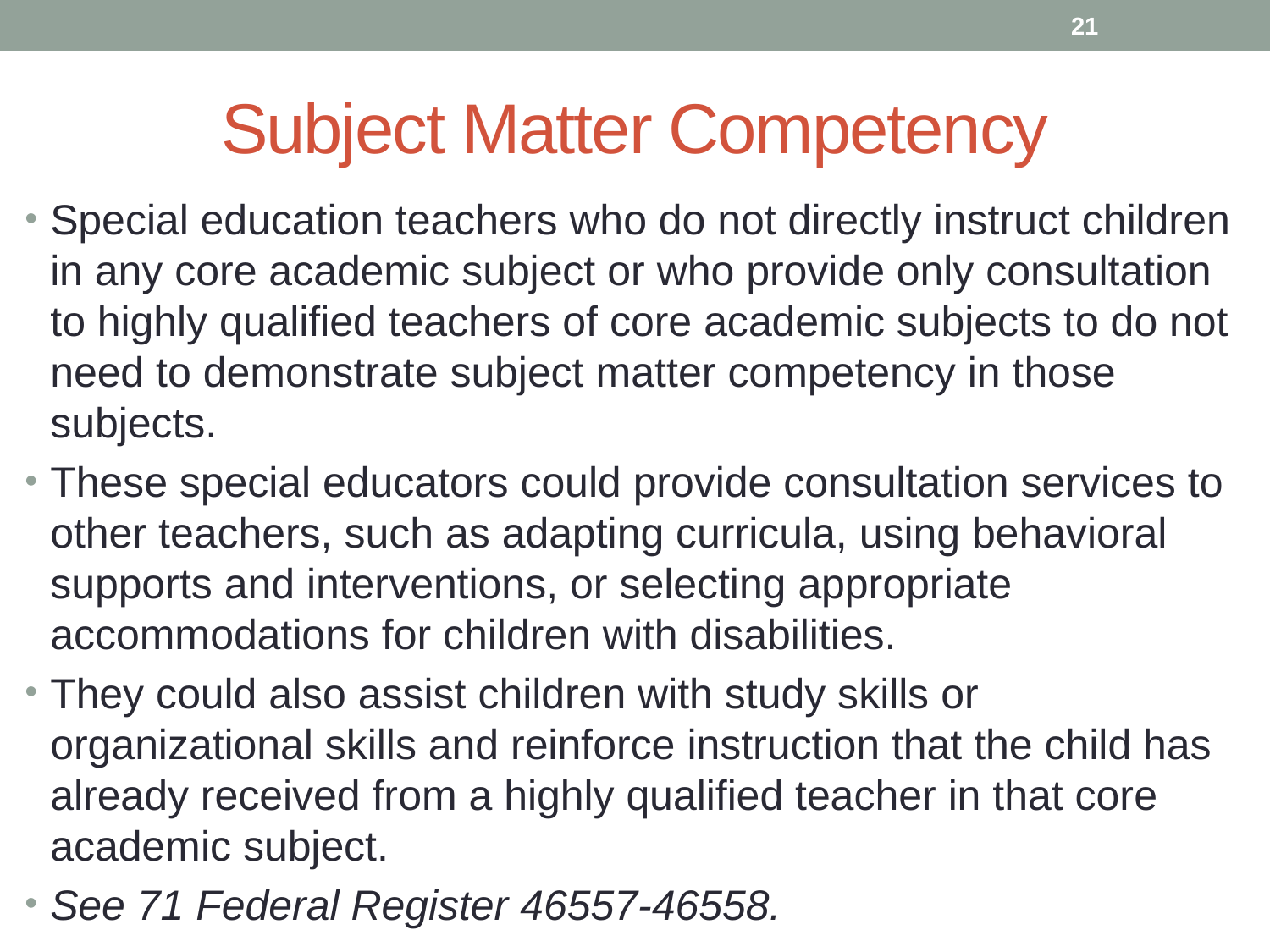

21
# Subject Matter Competency
Special education teachers who do not directly instruct children in any core academic subject or who provide only consultation to highly qualified teachers of core academic subjects to do not need to demonstrate subject matter competency in those subjects.
These special educators could provide consultation services to other teachers, such as adapting curricula, using behavioral supports and interventions, or selecting appropriate accommodations for children with disabilities.
They could also assist children with study skills or organizational skills and reinforce instruction that the child has already received from a highly qualified teacher in that core academic subject.
See 71 Federal Register 46557-46558.